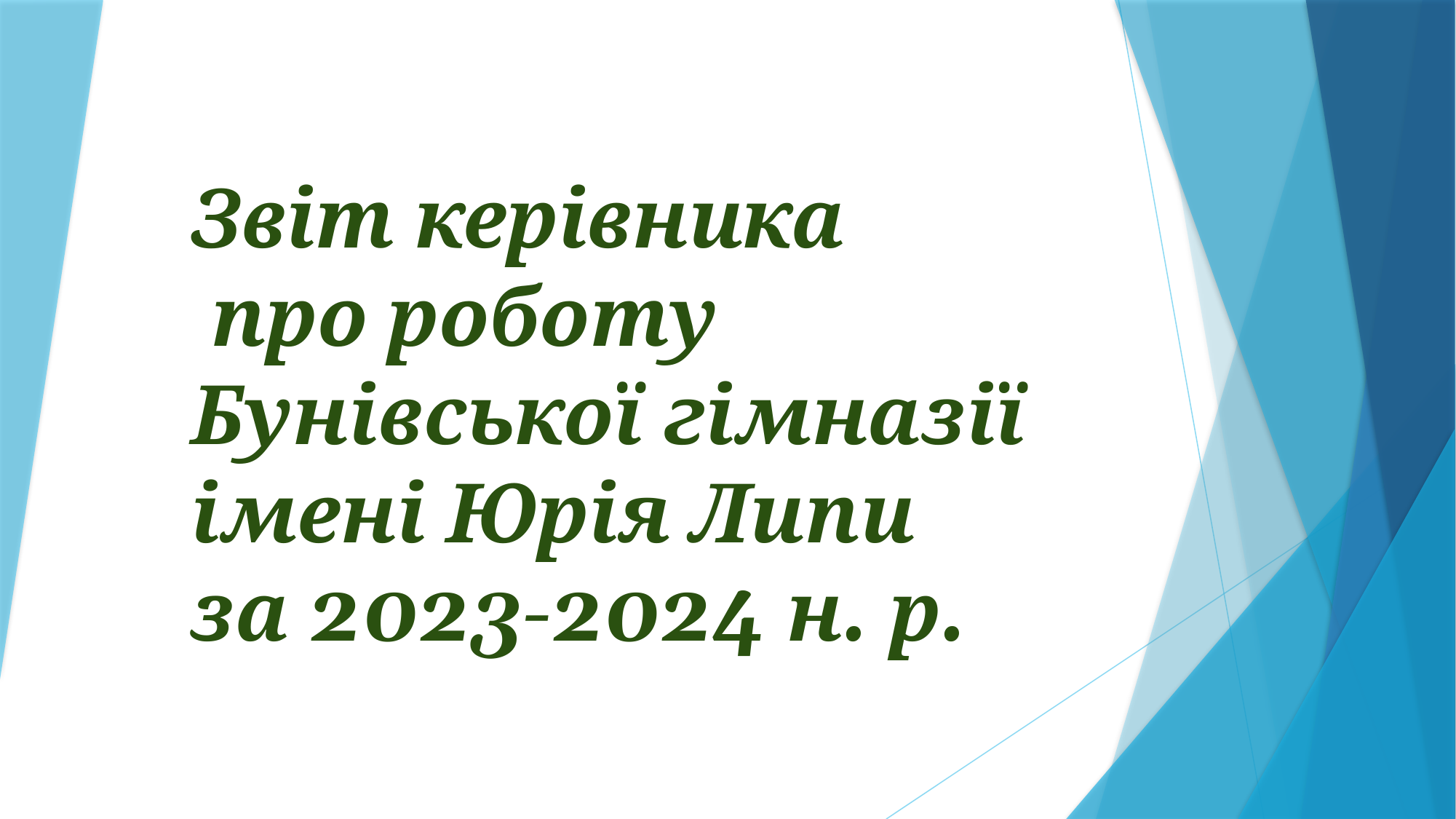

# Звіт керівника про роботу Бунівської гімназії імені Юрія Липи за 2023-2024 н. р.